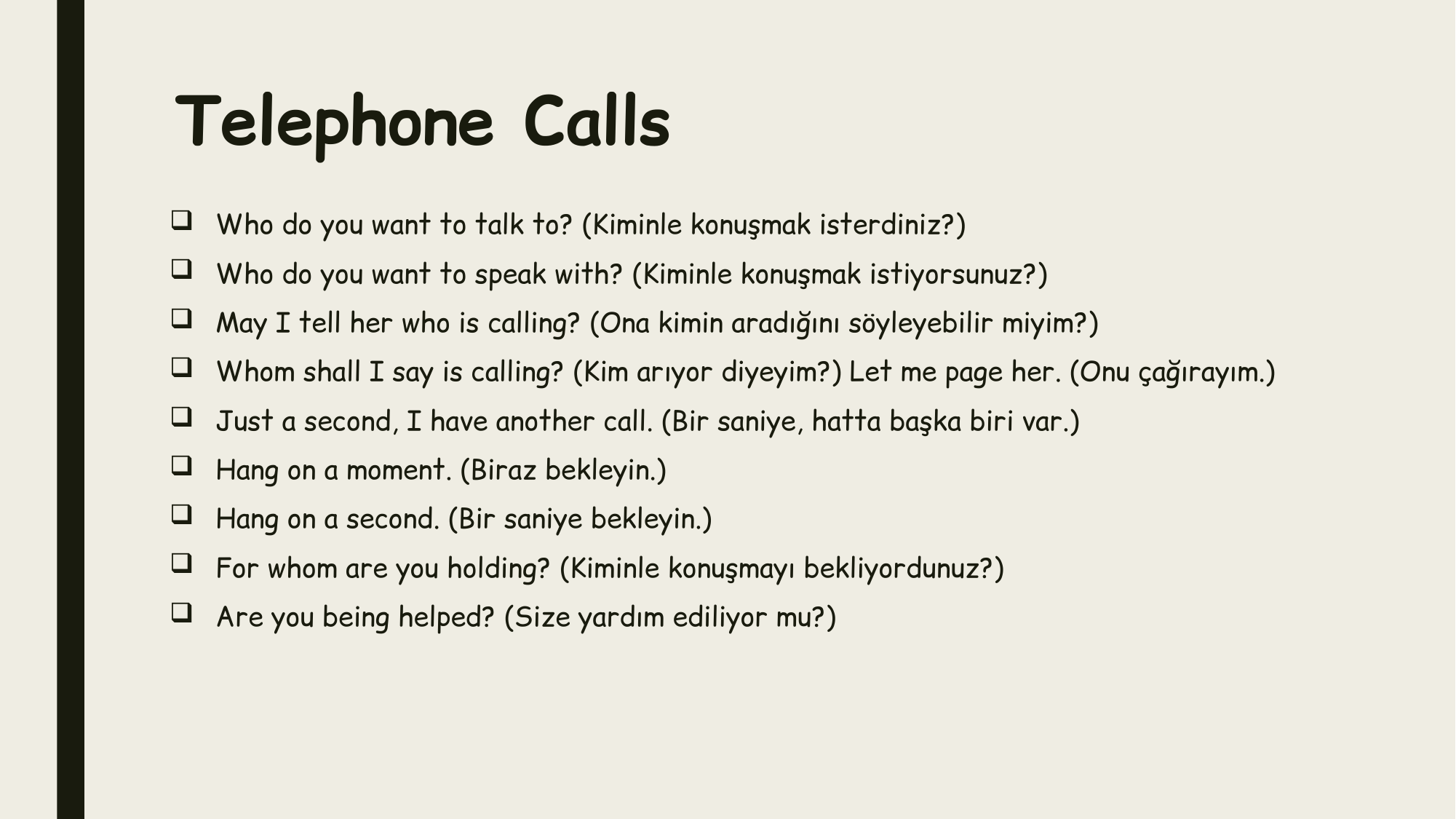

# Telephone Calls
Who do you want to talk to? (Kiminle konuşmak isterdiniz?)
Who do you want to speak with? (Kiminle konuşmak istiyorsunuz?)
May I tell her who is calling? (Ona kimin aradığını söyleyebilir miyim?)
Whom shall I say is calling? (Kim arıyor diyeyim?) Let me page her. (Onu çağırayım.)
Just a second, I have another call. (Bir saniye, hatta başka biri var.)
Hang on a moment. (Biraz bekleyin.)
Hang on a second. (Bir saniye bekleyin.)
For whom are you holding? (Kiminle konuşmayı bekliyordunuz?)
Are you being helped? (Size yardım ediliyor mu?)